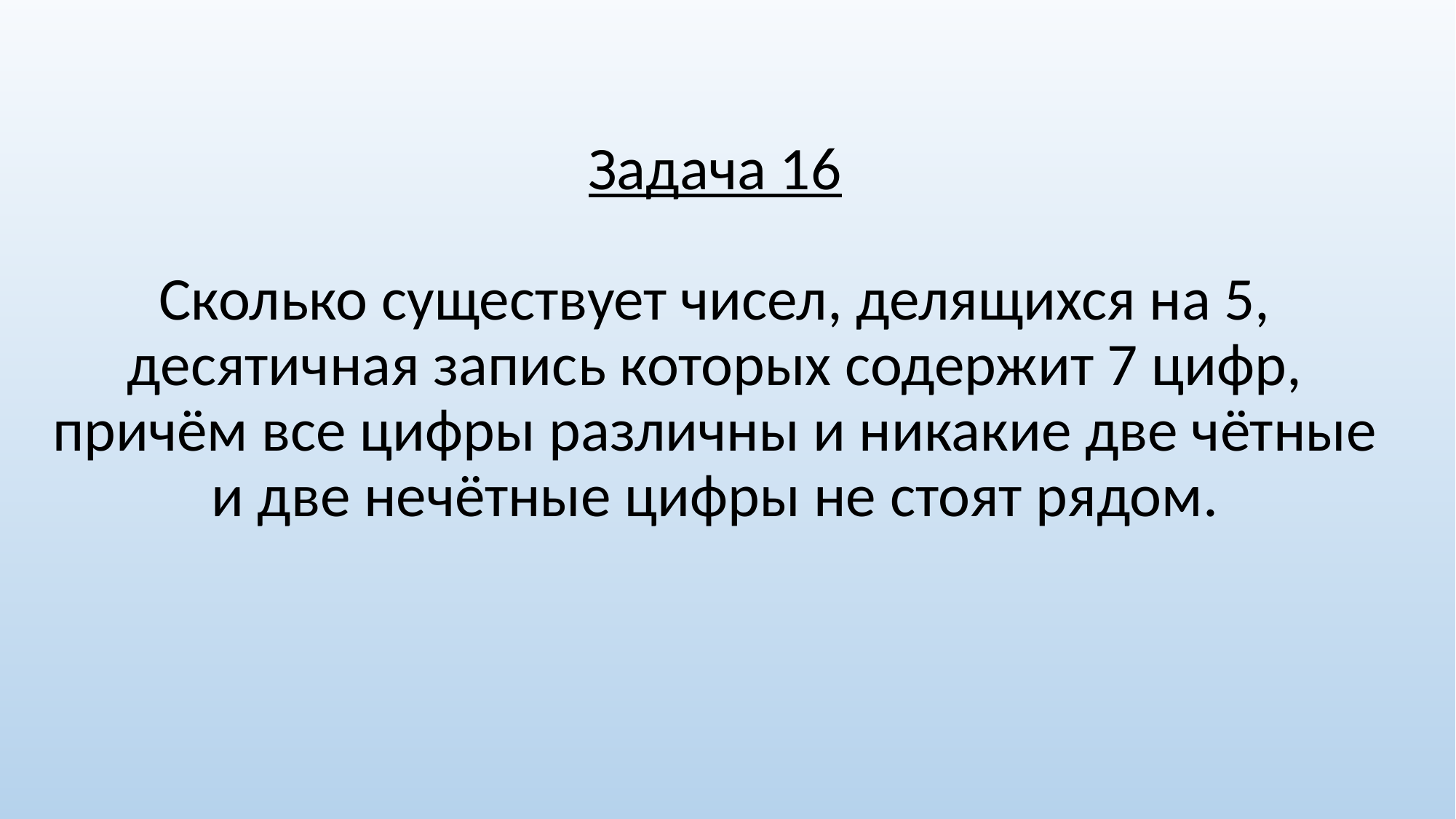

# Задача 16 Сколько существует чисел, делящихся на 5, десятичная запись которых содержит 7 цифр, причём все цифры различны и никакие две чётные и две нечётные цифры не стоят рядом.